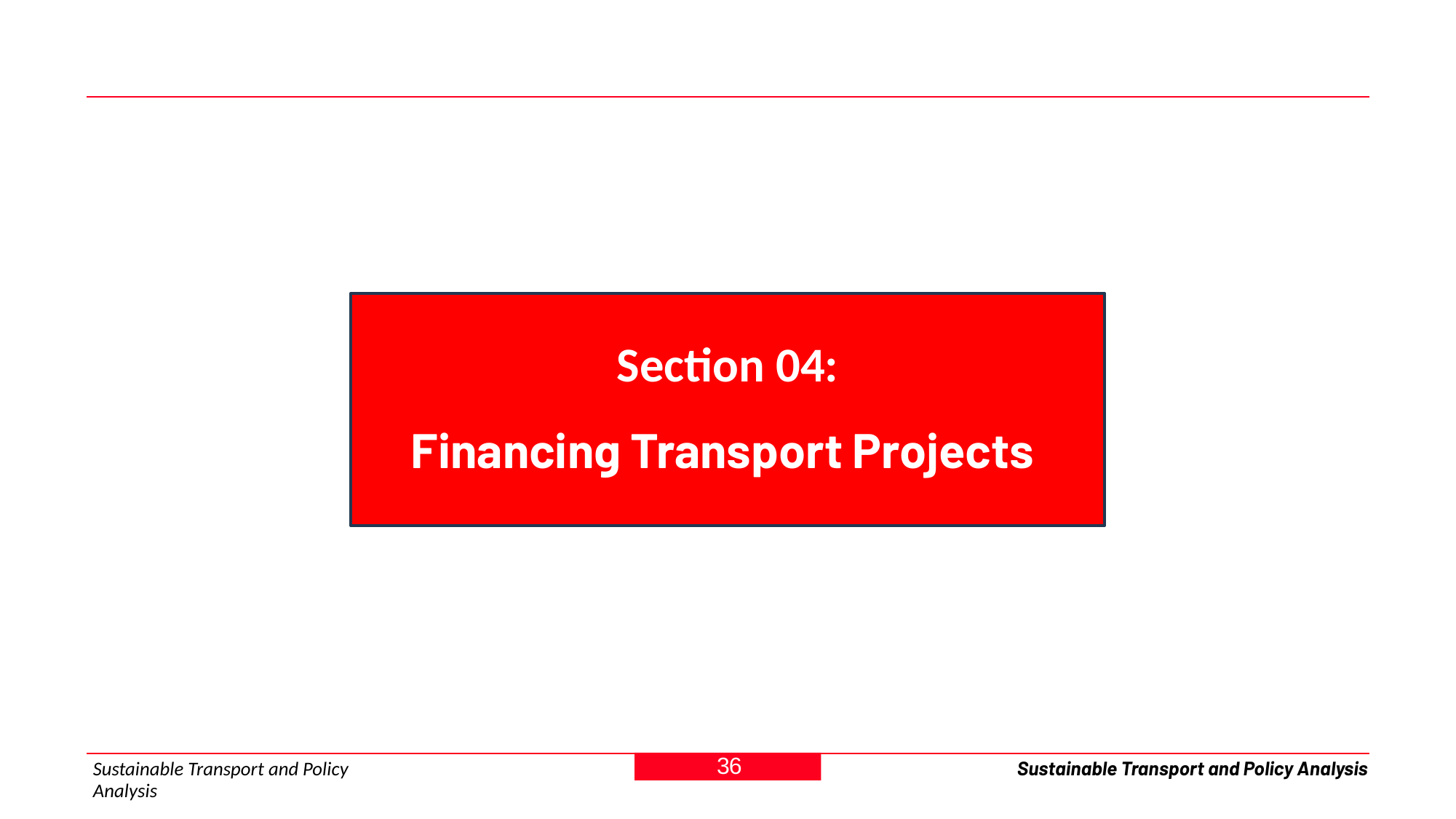

Section 04:
Financing Transport Projects
36
Sustainable Transport and Policy Analysis
Sustainable Transport and Policy Analysis